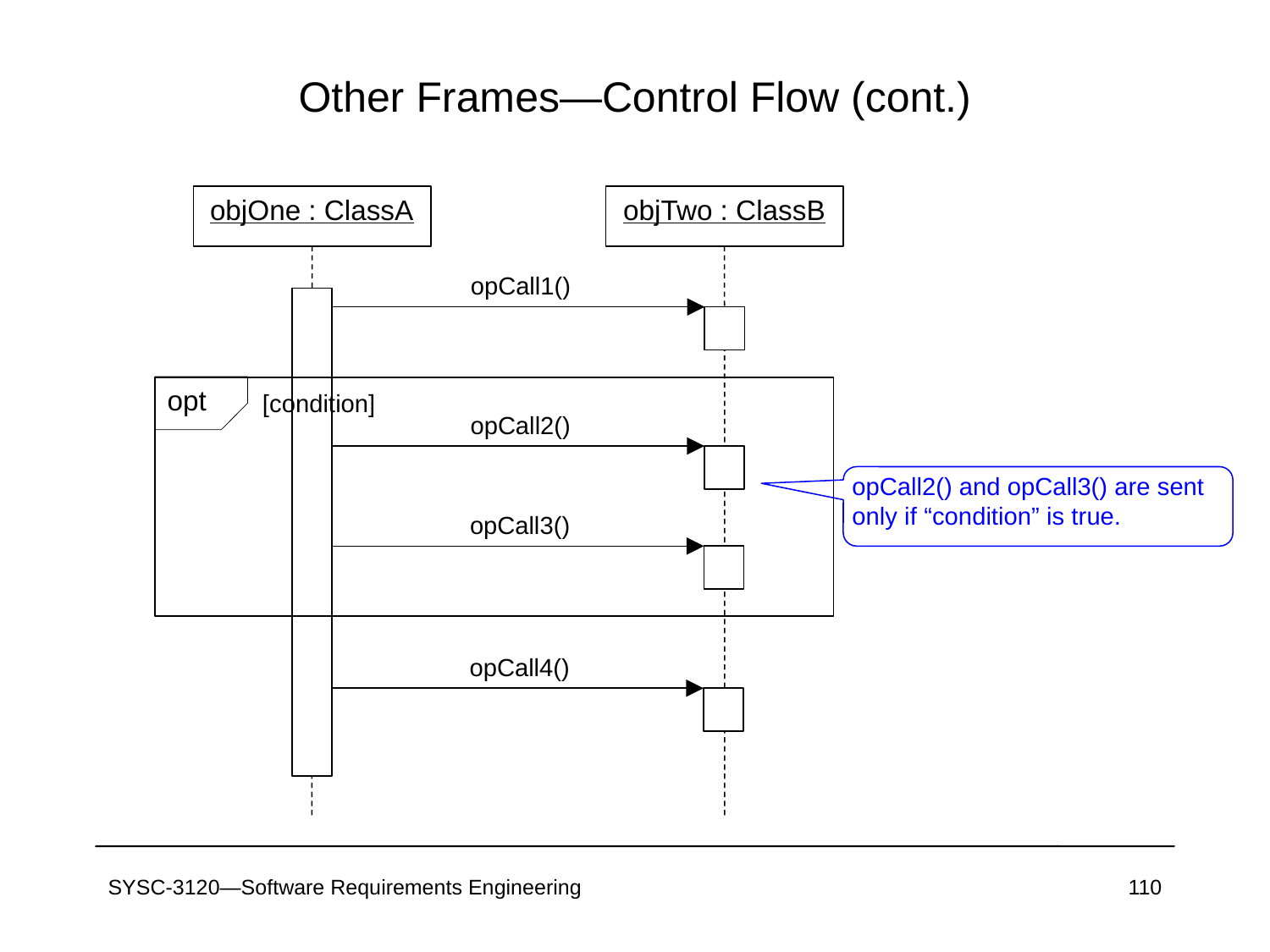

# Other Frames—Control Flow (cont.)
objOne : ClassA
objTwo : ClassB
opCall1()

opt

[condition]
opCall2()

opCall2() and opCall3() are sent only if “condition” is true.
opCall3()

opCall4()

SYSC-3120—Software Requirements Engineering
110